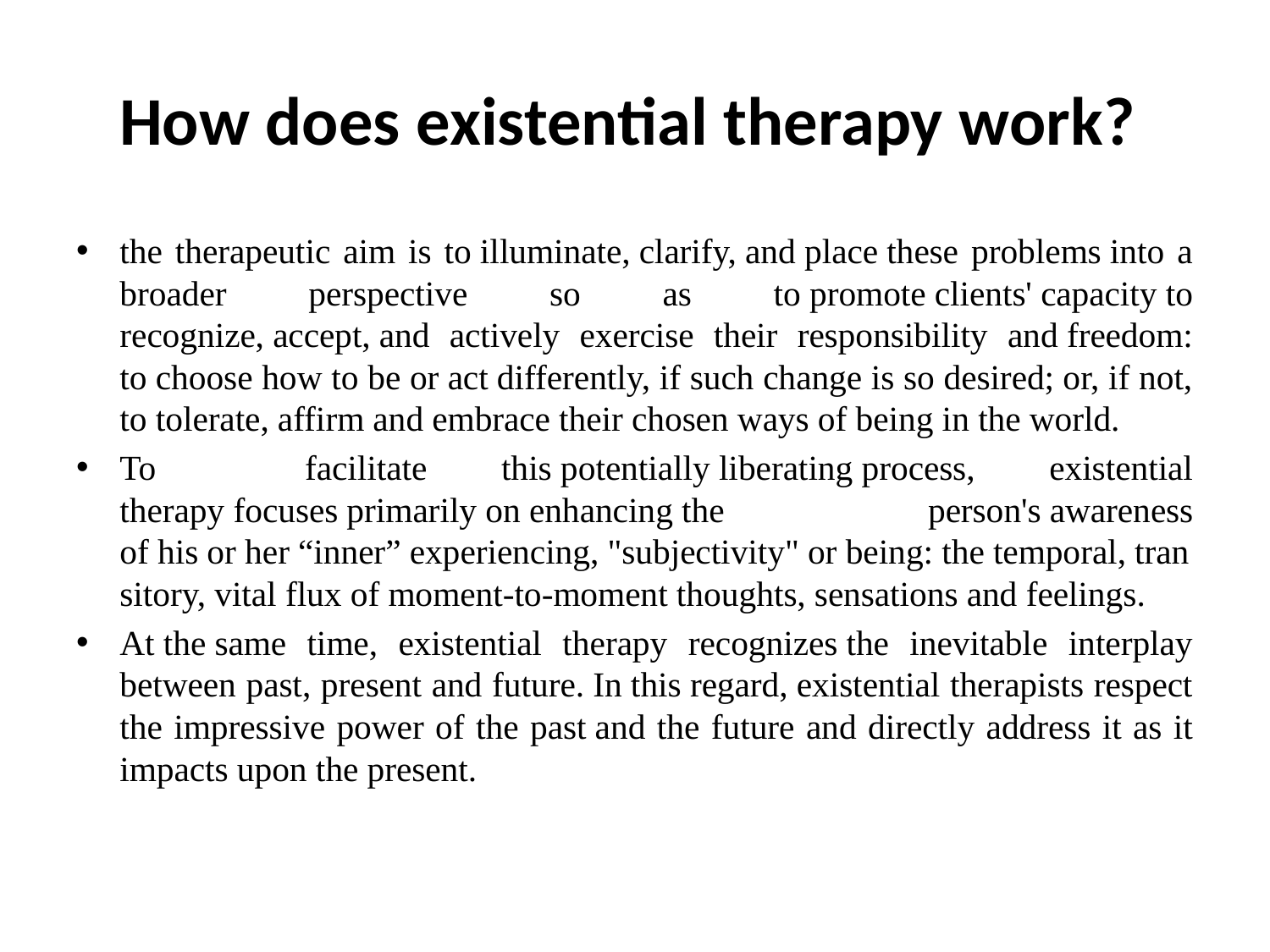

# How does existential therapy work?
the therapeutic aim is to illuminate, clarify, and place these problems into a broader perspective so as to promote clients' capacity to recognize, accept, and actively exercise their responsibility and freedom: to choose how to be or act differently, if such change is so desired; or, if not, to tolerate, affirm and embrace their chosen ways of being in the world.
To  facilitate this potentially liberating process, existential therapy focuses primarily on enhancing the person's awareness of his or her “inner” experiencing, "subjectivity" or being: the temporal, transitory, vital flux of moment-to-moment thoughts, sensations and feelings.
At the same time, existential therapy recognizes the inevitable interplay between past, present and future. In this regard, existential therapists respect the impressive power of the past and the future and directly address it as it impacts upon the present.